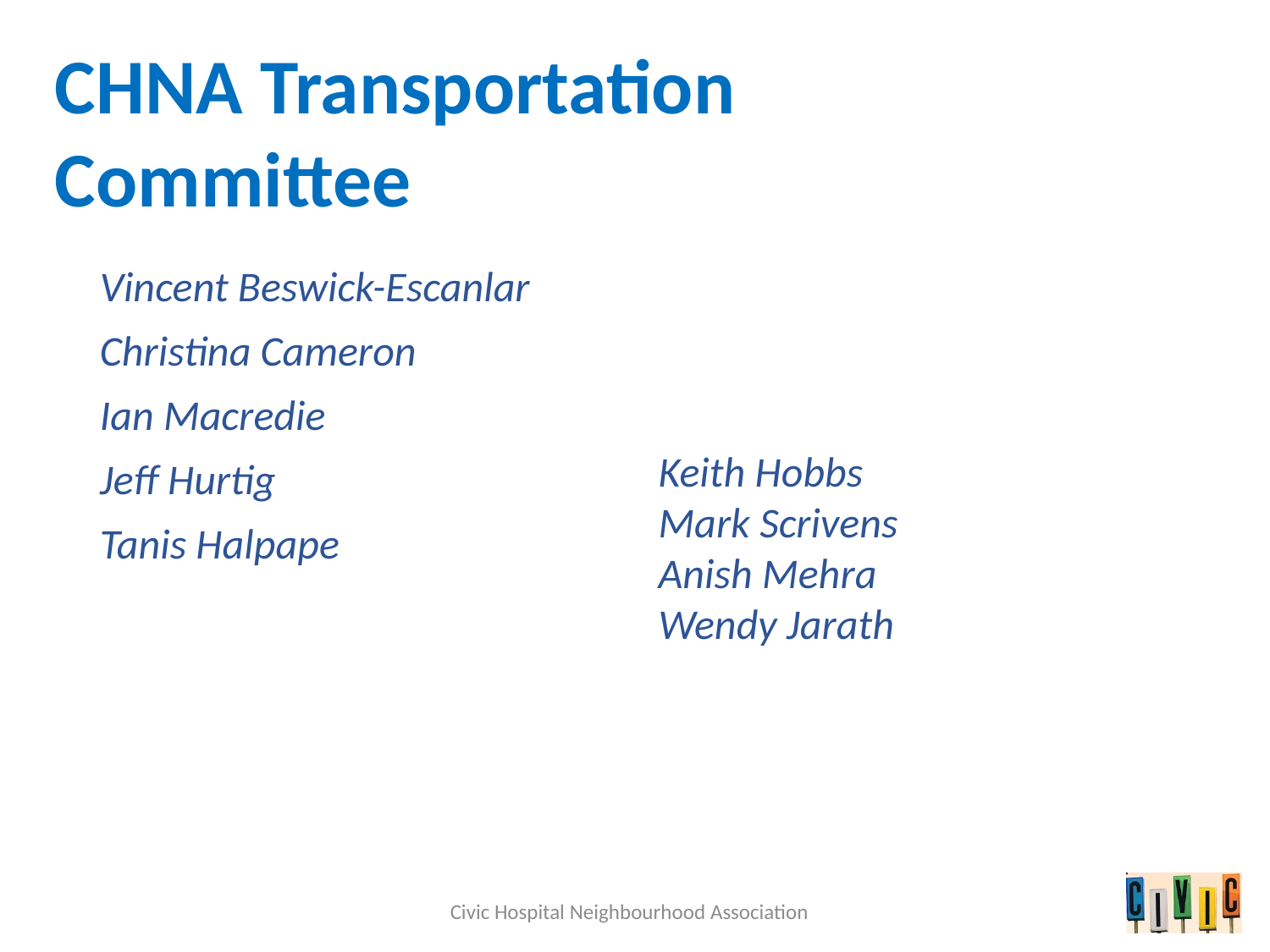

# CHNA Transportation Committee
Vincent Beswick-Escanlar
Christina Cameron
Ian Macredie
Jeff Hurtig
Tanis Halpape

Keith Hobbs
Mark Scrivens
Anish Mehra
Wendy Jarath

Civic Hospital Neighbourhood Association